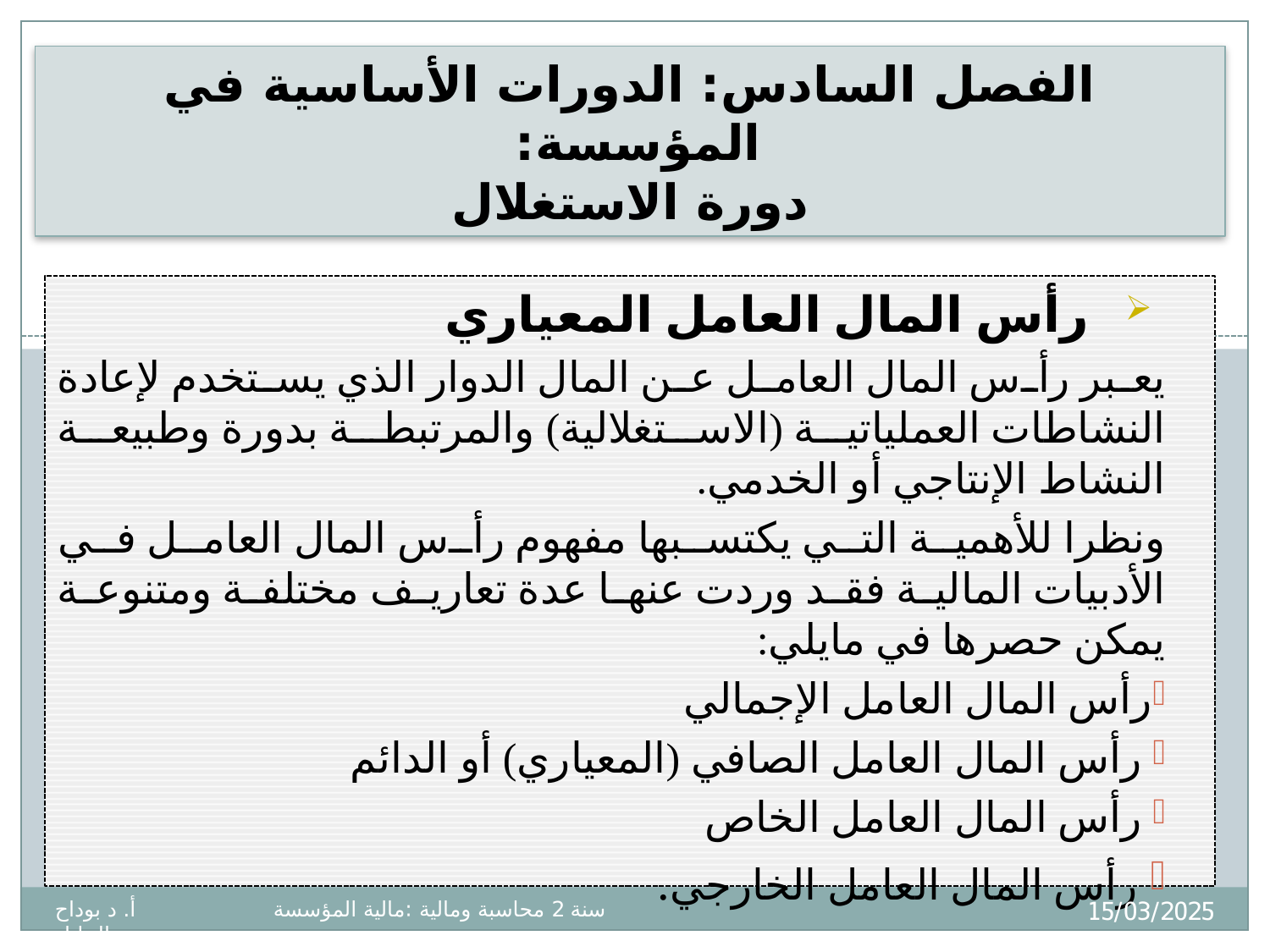

# الفصل السادس: الدورات الأساسية في المؤسسة: دورة الاستغلال
رأس المال العامل المعياري
يعبر رأس المال العامل عن المال الدوار الذي يستخدم لإعادة النشاطات العملياتية (الاستغلالية) والمرتبطة بدورة وطبيعة النشاط الإنتاجي أو الخدمي.
ونظرا للأهمية التي يكتسبها مفهوم رأس المال العامل في الأدبيات المالية فقد وردت عنها عدة تعاريف مختلفة ومتنوعة يمكن حصرها في مايلي:
رأس المال العامل الإجمالي
 رأس المال العامل الصافي (المعياري) أو الدائم
 رأس المال العامل الخاص
 رأس المال العامل الخارجي.

10
15/03/2025
سنة 2 محاسبة ومالية :مالية المؤسسة                     أ. د بوداح عبدالجليل